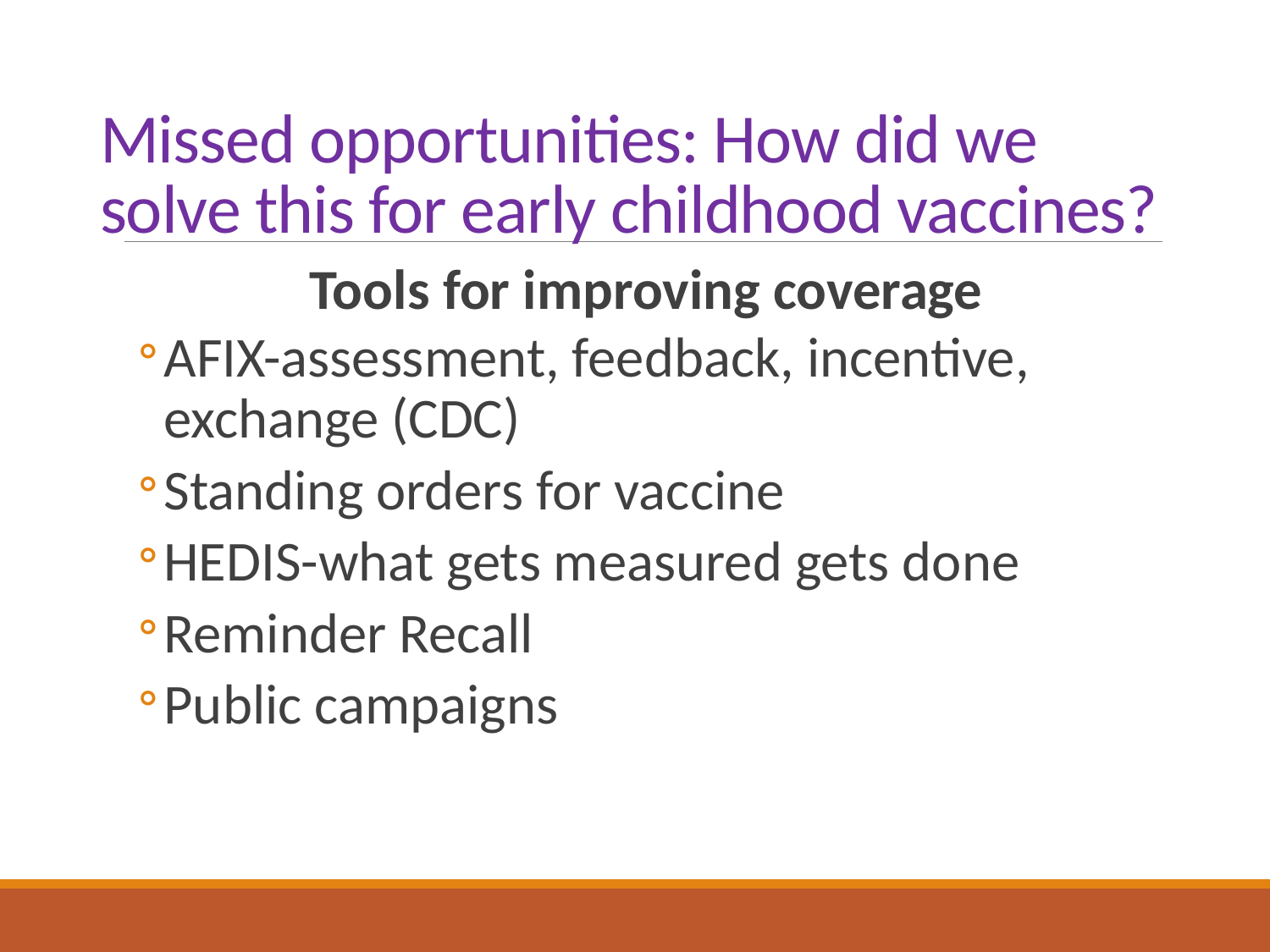

# Missed opportunities: How did we solve this for early childhood vaccines?
Tools for improving coverage
AFIX-assessment, feedback, incentive, exchange (CDC)
Standing orders for vaccine
HEDIS-what gets measured gets done
Reminder Recall
Public campaigns